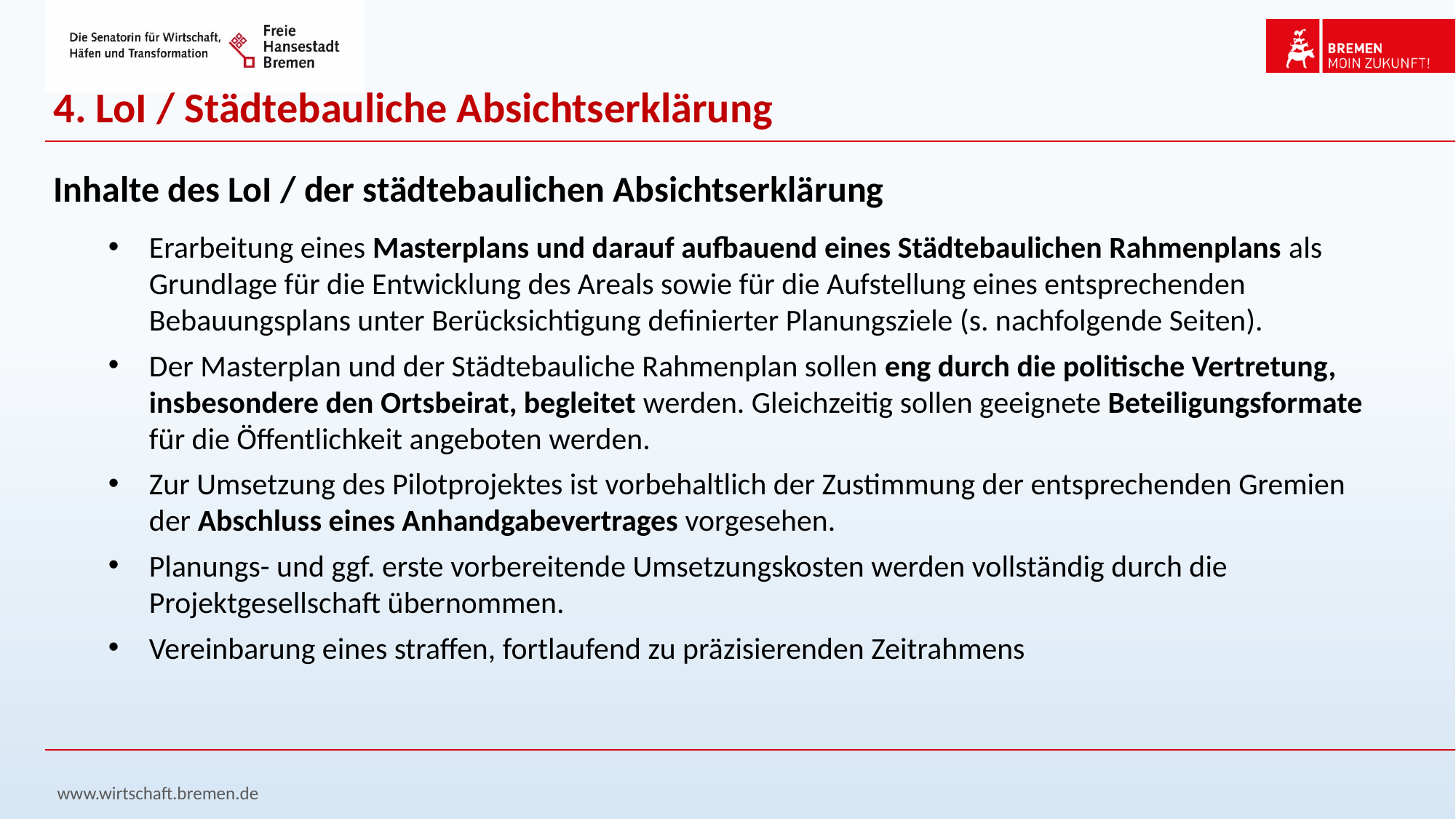

4. LoI / Städtebauliche Absichtserklärung
Inhalte des LoI / der städtebaulichen Absichtserklärung
Erarbeitung eines Masterplans und darauf aufbauend eines Städtebaulichen Rahmenplans als Grundlage für die Entwicklung des Areals sowie für die Aufstellung eines entsprechenden Bebauungsplans unter Berücksichtigung definierter Planungsziele (s. nachfolgende Seiten).
Der Masterplan und der Städtebauliche Rahmenplan sollen eng durch die politische Vertretung, insbesondere den Ortsbeirat, begleitet werden. Gleichzeitig sollen geeignete Beteiligungsformate für die Öffentlichkeit angeboten werden.
Zur Umsetzung des Pilotprojektes ist vorbehaltlich der Zustimmung der entsprechenden Gremien der Abschluss eines Anhandgabevertrages vorgesehen.
Planungs- und ggf. erste vorbereitende Umsetzungskosten werden vollständig durch die Projektgesellschaft übernommen.
Vereinbarung eines straffen, fortlaufend zu präzisierenden Zeitrahmens